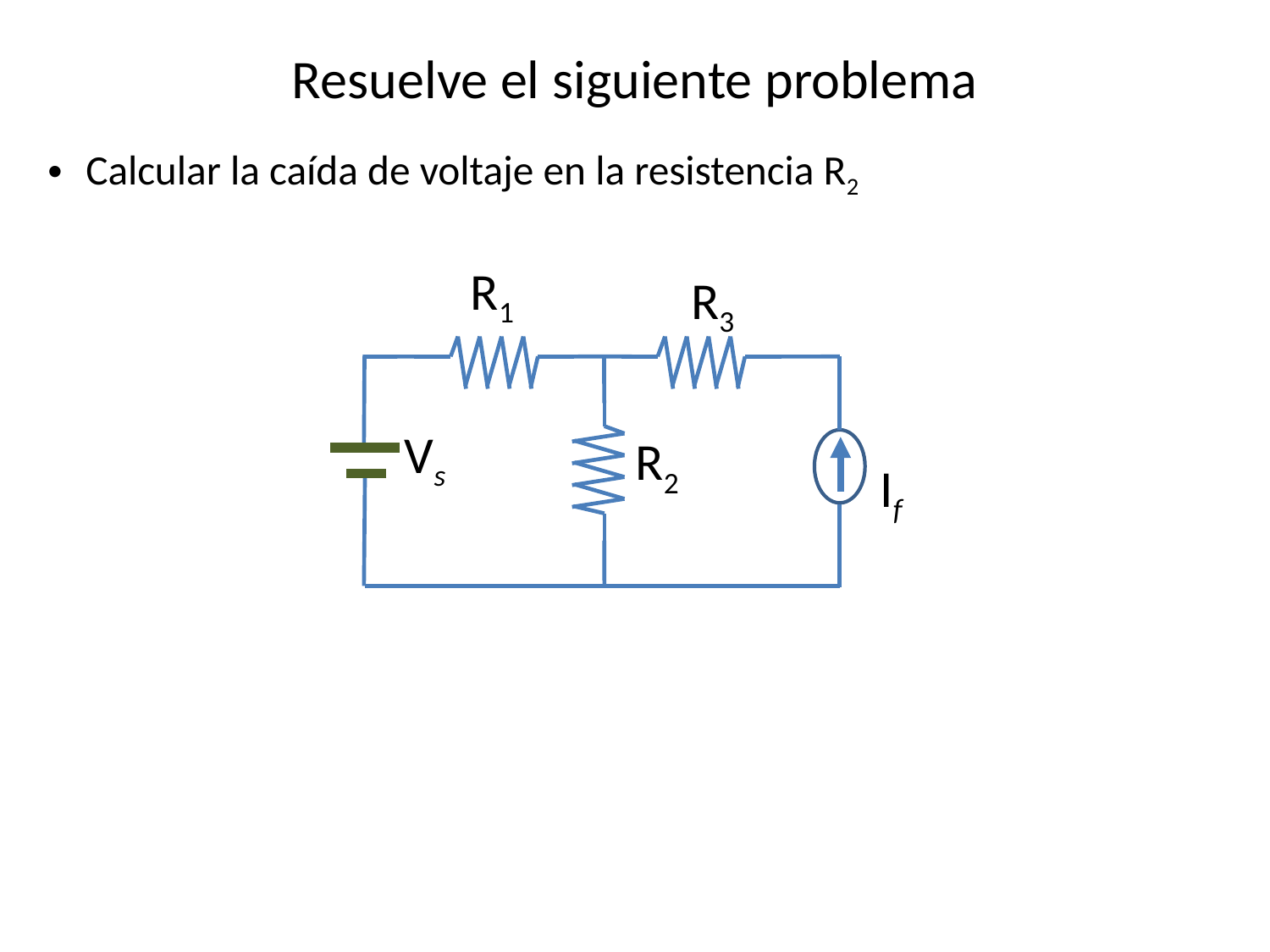

# Resuelve el siguiente problema
Calcular la caída de voltaje en la resistencia R2
R1
R3
Vs
R2

If